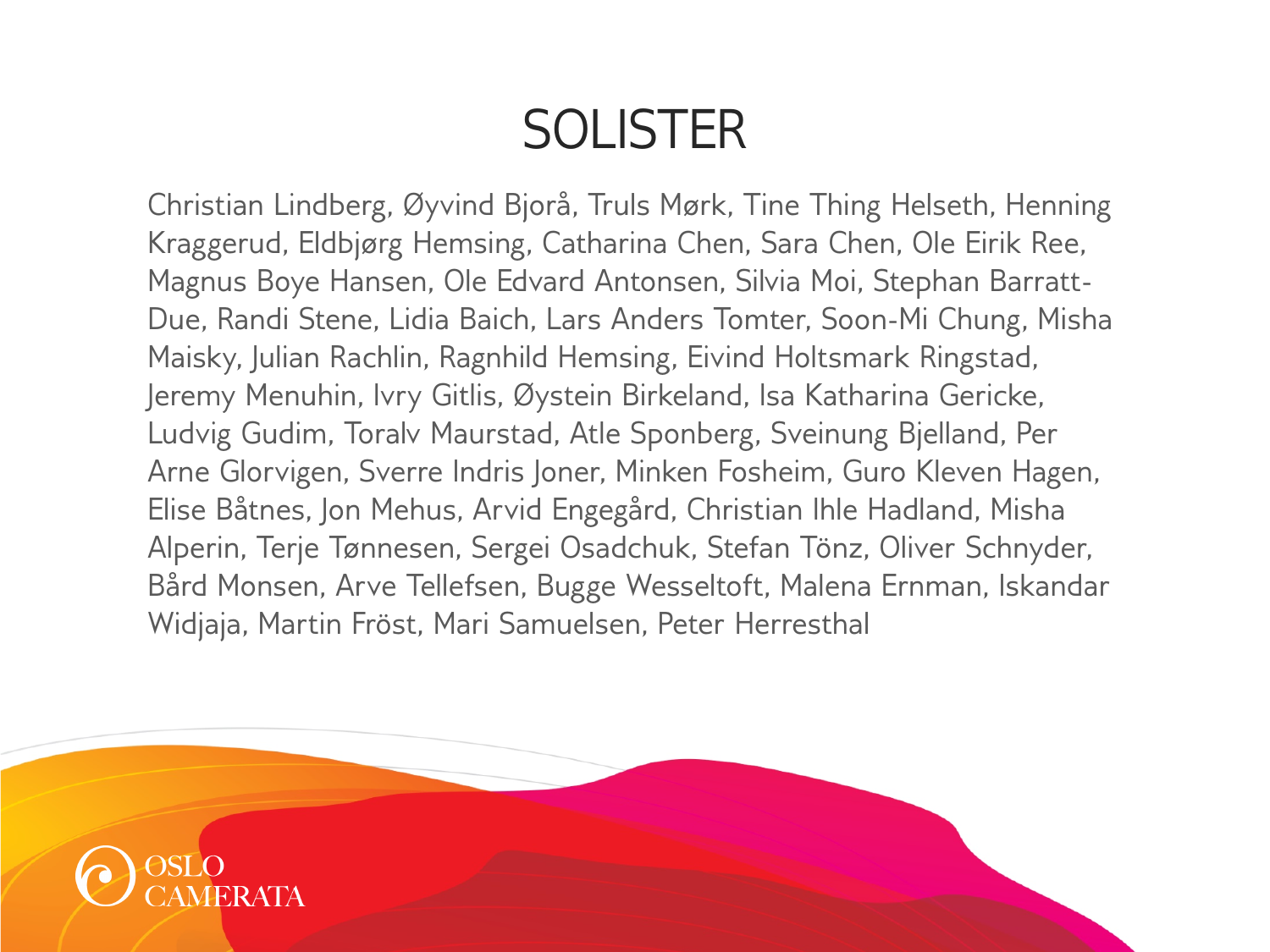

SOLISTER
Christian Lindberg, Øyvind Bjorå, Truls Mørk, Tine Thing Helseth, Henning Kraggerud, Eldbjørg Hemsing, Catharina Chen, Sara Chen, Ole Eirik Ree, Magnus Boye Hansen, Ole Edvard Antonsen, Silvia Moi, Stephan Barratt-Due, Randi Stene, Lidia Baich, Lars Anders Tomter, Soon-Mi Chung, Misha Maisky, Julian Rachlin, Ragnhild Hemsing, Eivind Holtsmark Ringstad, Jeremy Menuhin, Ivry Gitlis, Øystein Birkeland, Isa Katharina Gericke, Ludvig Gudim, Toralv Maurstad, Atle Sponberg, Sveinung Bjelland, Per Arne Glorvigen, Sverre Indris Joner, Minken Fosheim, Guro Kleven Hagen, Elise Båtnes, Jon Mehus, Arvid Engegård, Christian Ihle Hadland, Misha Alperin, Terje Tønnesen, Sergei Osadchuk, Stefan Tönz, Oliver Schnyder, Bård Monsen, Arve Tellefsen, Bugge Wesseltoft, Malena Ernman, Iskandar Widjaja, Martin Fröst, Mari Samuelsen, Peter Herresthal